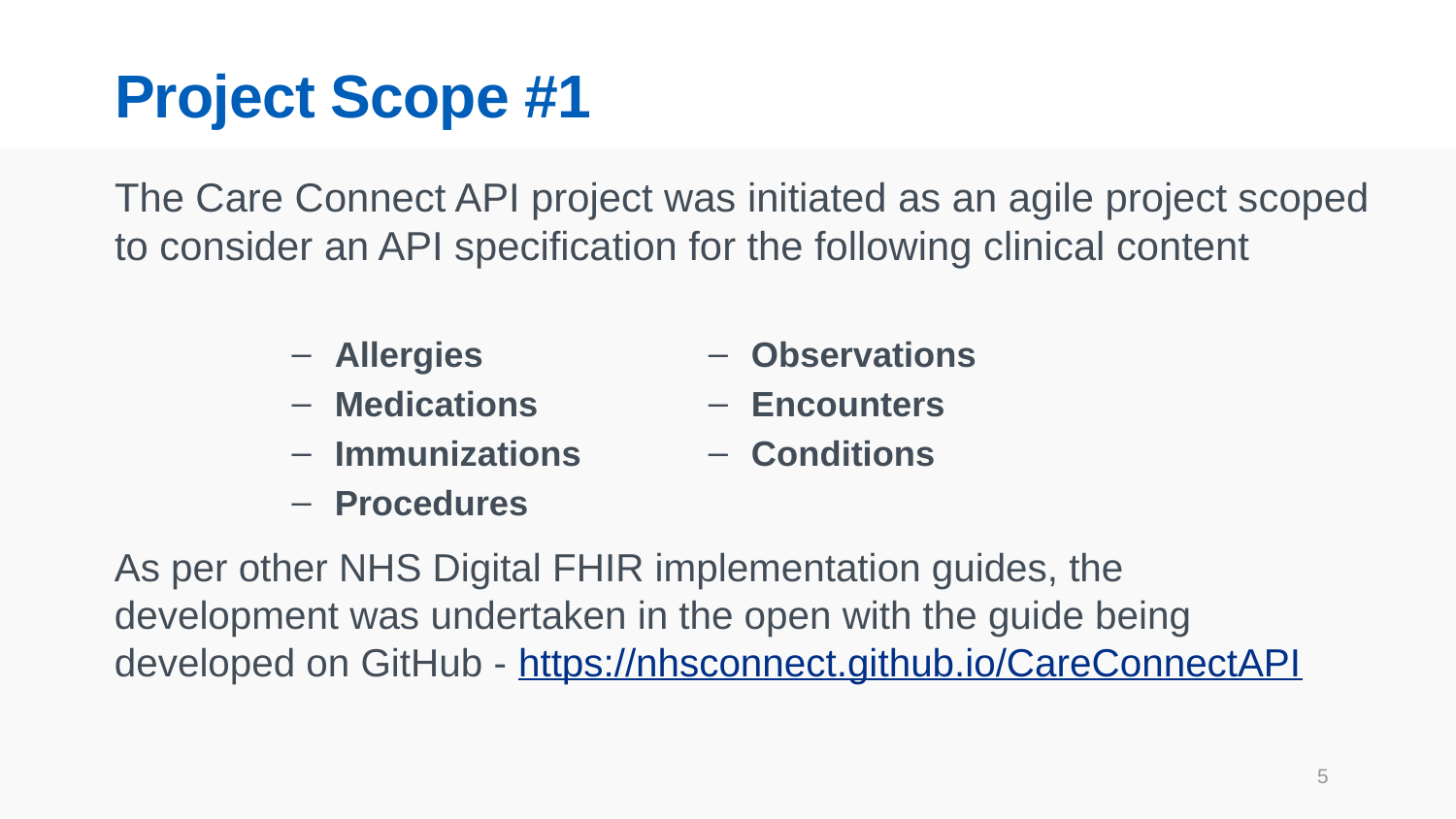

# Project Scope #1
The Care Connect API project was initiated as an agile project scoped to consider an API specification for the following clinical content
Allergies
Medications
Immunizations
Procedures
Observations
Encounters
Conditions

As per other NHS Digital FHIR implementation guides, the development was undertaken in the open with the guide being developed on GitHub - https://nhsconnect.github.io/CareConnectAPI

5